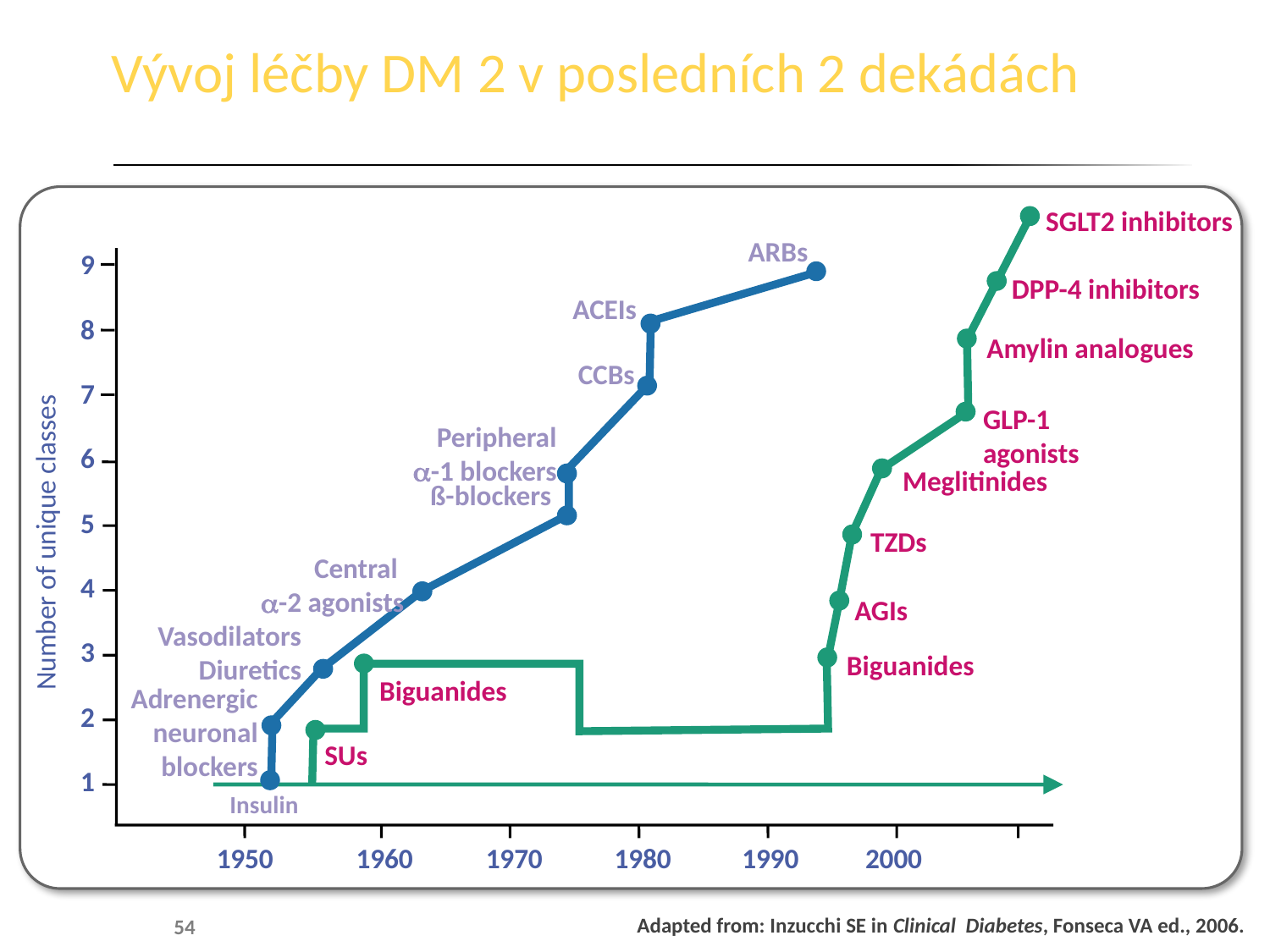

Vývoj léčby DM 2 v posledních 2 dekádách

SGLT2 inhibitors

ARBs
9

DPP-4 inhibitors

        ACEIs
8

Amylin analogues

CCBs
7

GLP-1 agonists

Peripheral
α-1 blockers
6

Meglitinides

ß-blockers
5

Number of unique classes
TZDs

Central
α-2 agonists
4

AGIs

  Vasodilators
Diuretics
3
Biguanides

Biguanides
Adrenergic
neuronal
blockers
2

SUs
1

Insulin
1950
1960
1970
1980
1990
2000

Adapted from: Inzucchi SE in Clinical  Diabetes, Fonseca VA ed., 2006.
54